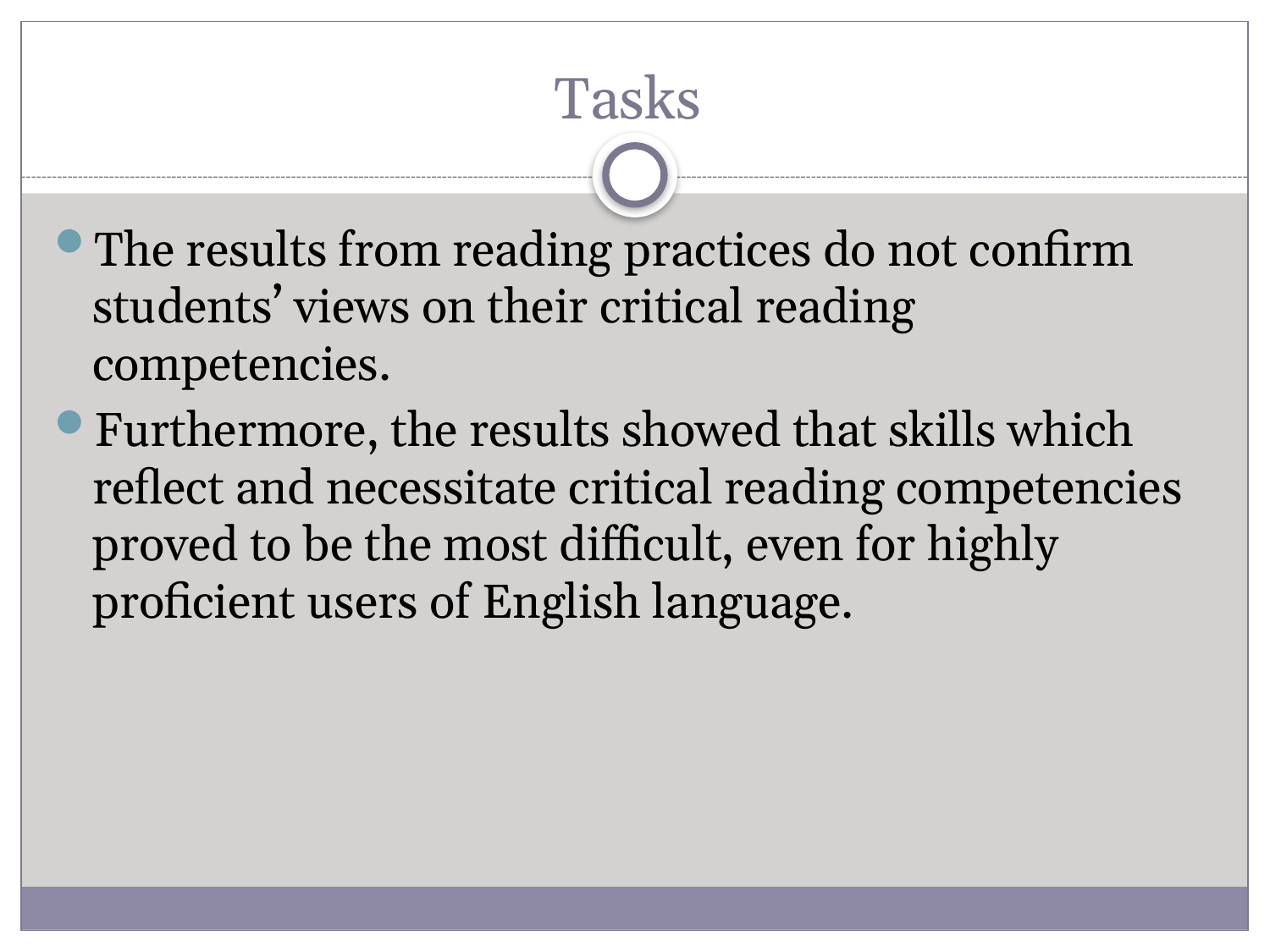

# Tasks
The results from reading practices do not confirm students’ views on their critical reading competencies.
Furthermore, the results showed that skills which reflect and necessitate critical reading competencies proved to be the most difficult, even for highly proficient users of English language.